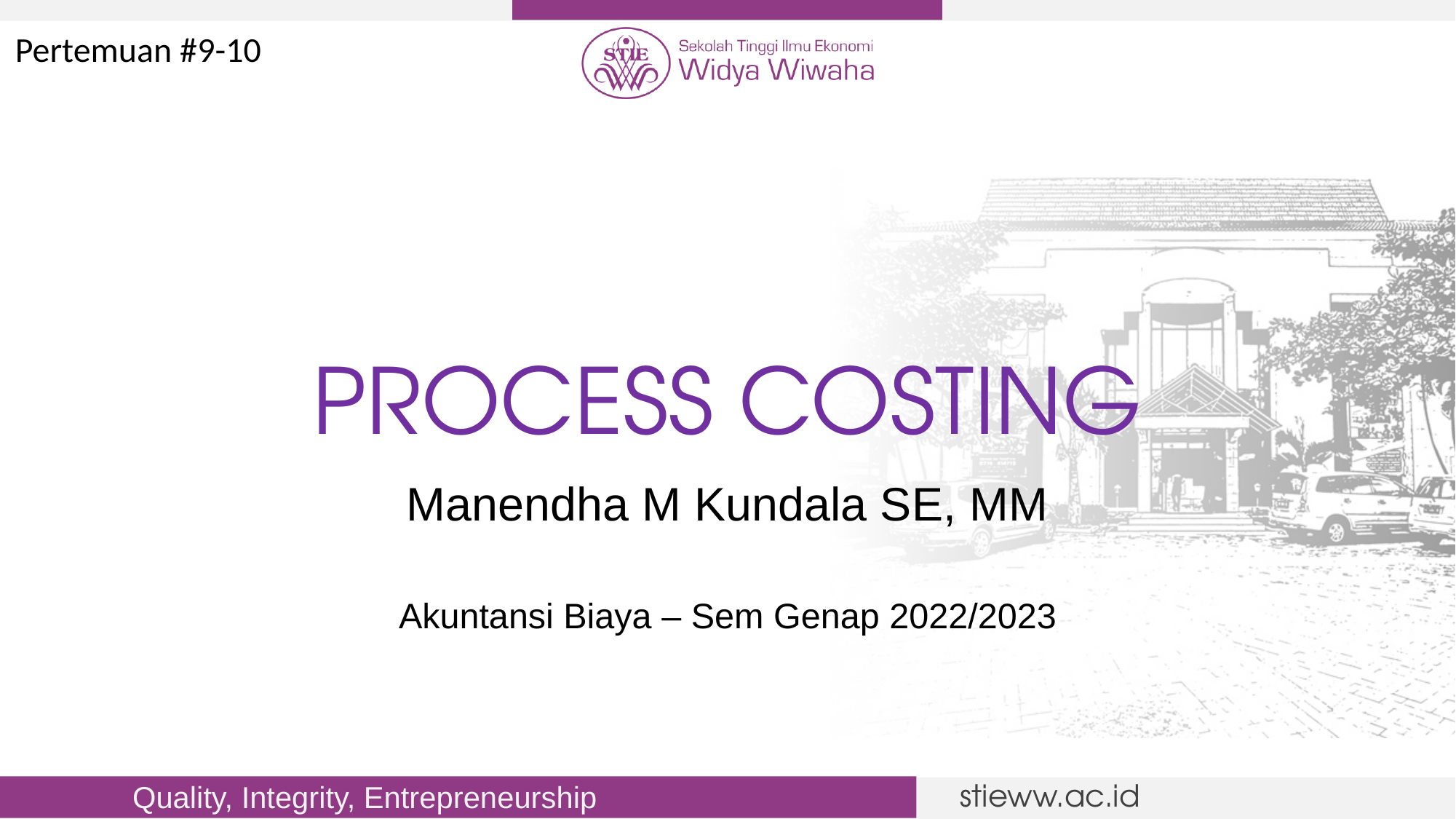

Pertemuan #9-10
# PROCESS COSTING
Manendha M Kundala SE, MM

Akuntansi Biaya – Sem Genap 2022/2023